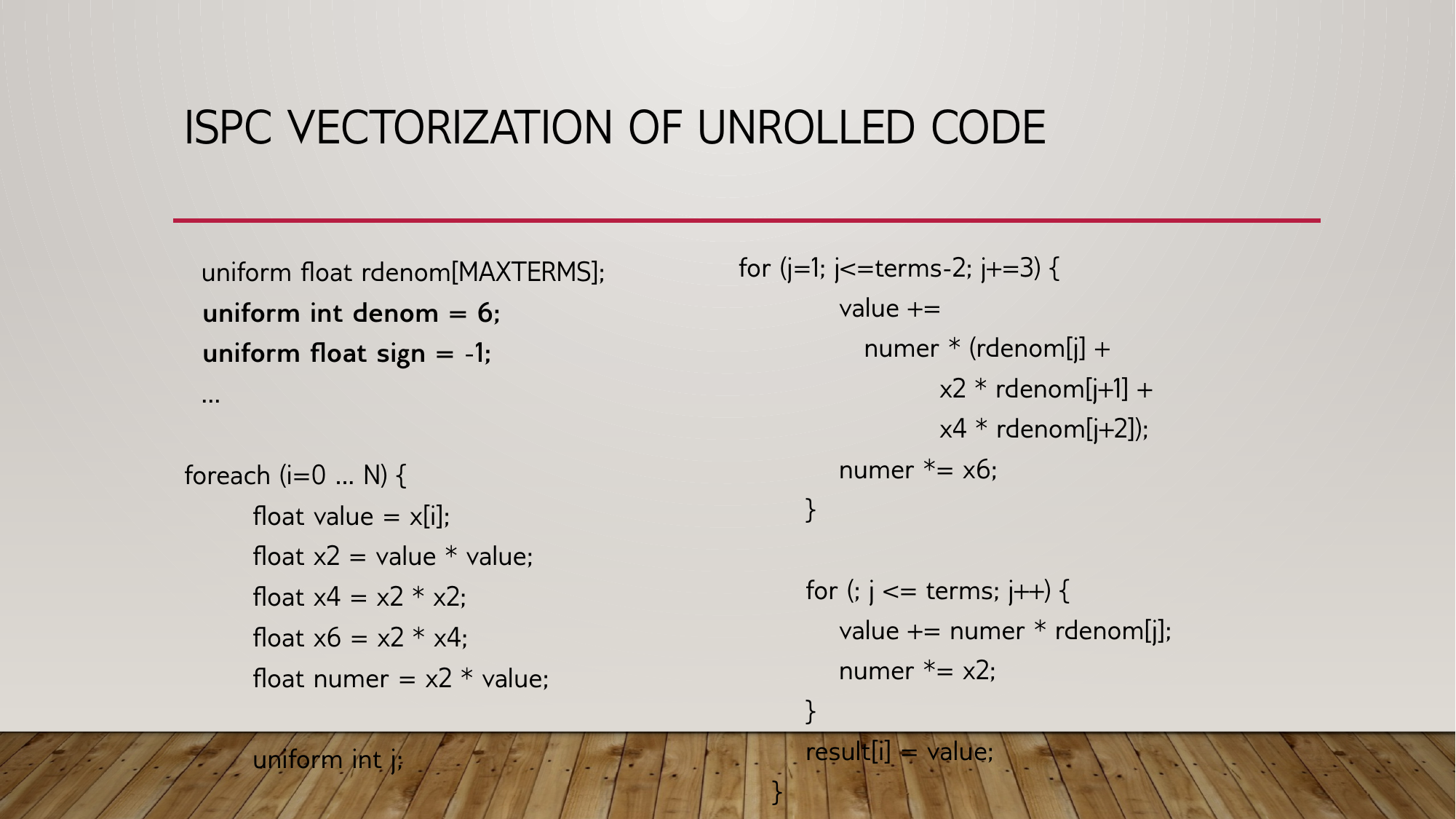

# ISPC Vectorization of unrolled code
for (j=1; j<=terms-2; j+=3) {
            value +=
               numer * (rdenom[j] +
                        x2 * rdenom[j+1] +
                        x4 * rdenom[j+2]);
            numer *= x6;
        }

        for (; j <= terms; j++) {
            value += numer * rdenom[j];
            numer *= x2;
        }
        result[i] = value;
    }
  uniform float rdenom[MAXTERMS];
  uniform int denom = 6;
  uniform float sign = -1;
  …

foreach (i=0 ... N) {
        float value = x[i];
        float x2 = value * value;
        float x4 = x2 * x2;
        float x6 = x2 * x4;
        float numer = x2 * value;

        uniform int j;